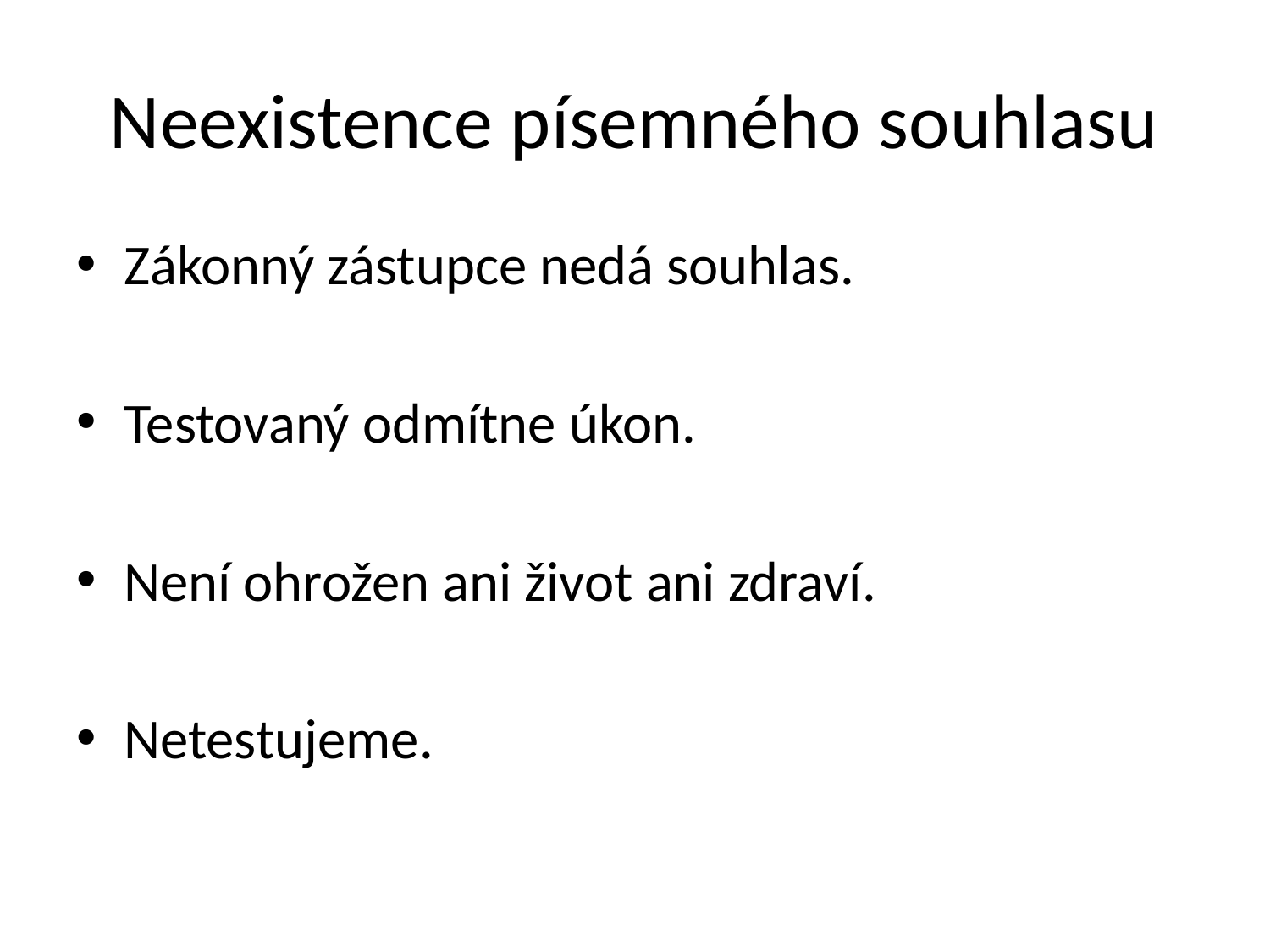

# Neexistence písemného souhlasu
Zákonný zástupce nedá souhlas.

Testovaný odmítne úkon.

Není ohrožen ani život ani zdraví.

Netestujeme.